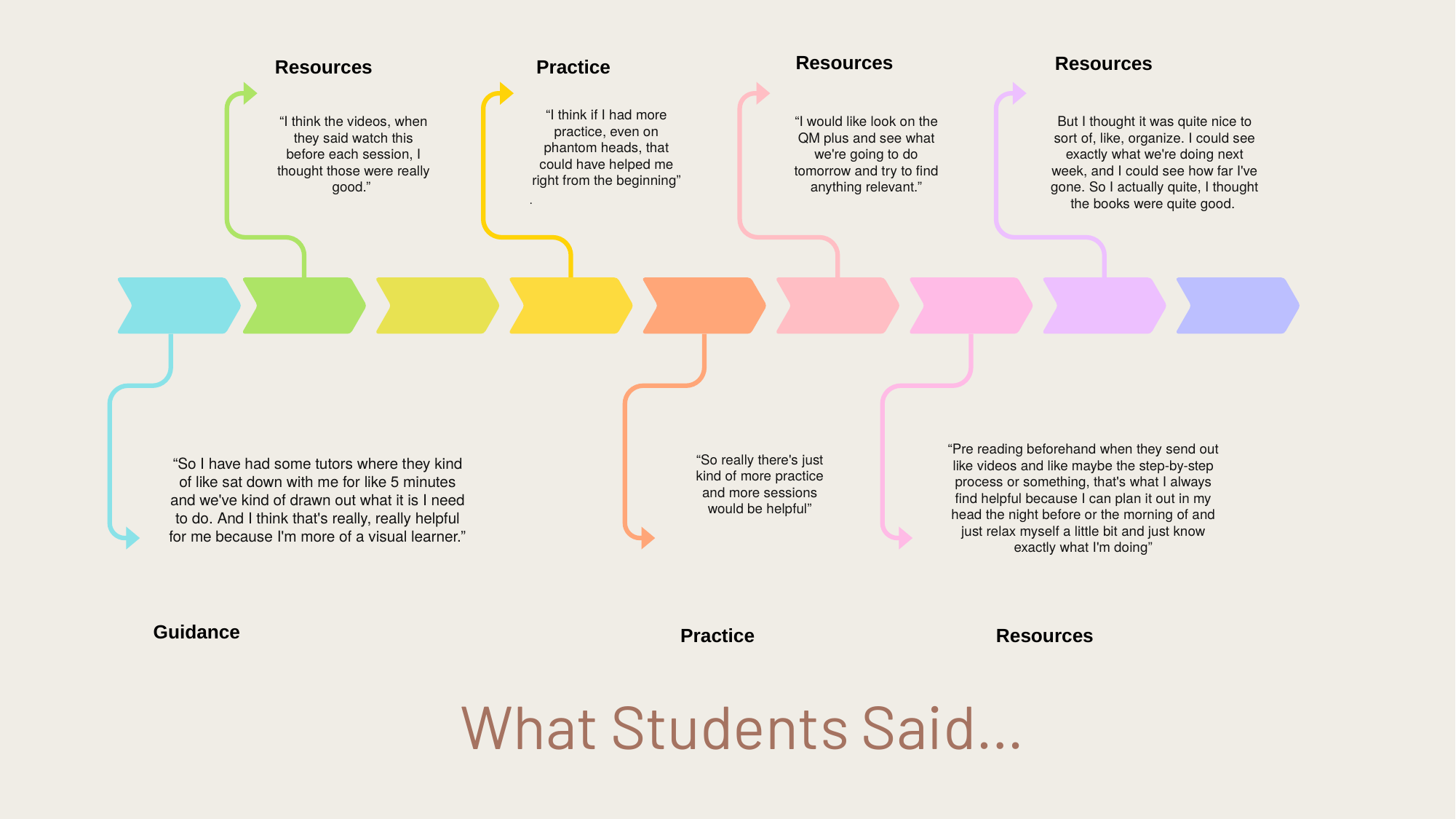

Resources
Resources
Resources
Practice

“I think if I had more practice, even on phantom heads, that could have helped me right from the beginning”
.
“I think the videos, when they said watch this before each session, I thought those were really good.”
“I would like look on the QM plus and see what we're going to do tomorrow and try to find anything relevant.”
But I thought it was quite nice to sort of, like, organize. I could see exactly what we're doing next week, and I could see how far I've gone. So I actually quite, I thought the books were quite good.

“Pre reading beforehand when they send out like videos and like maybe the step-by-step process or something, that's what I always find helpful because I can plan it out in my head the night before or the morning of and just relax myself a little bit and just know exactly what I'm doing”
“So really there's just kind of more practice and more sessions would be helpful”
“So I have had some tutors where they kind of like sat down with me for like 5 minutes and we've kind of drawn out what it is I need to do. And I think that's really, really helpful for me because I'm more of a visual learner.”
Guidance
Practice
Resources
What Students Said…